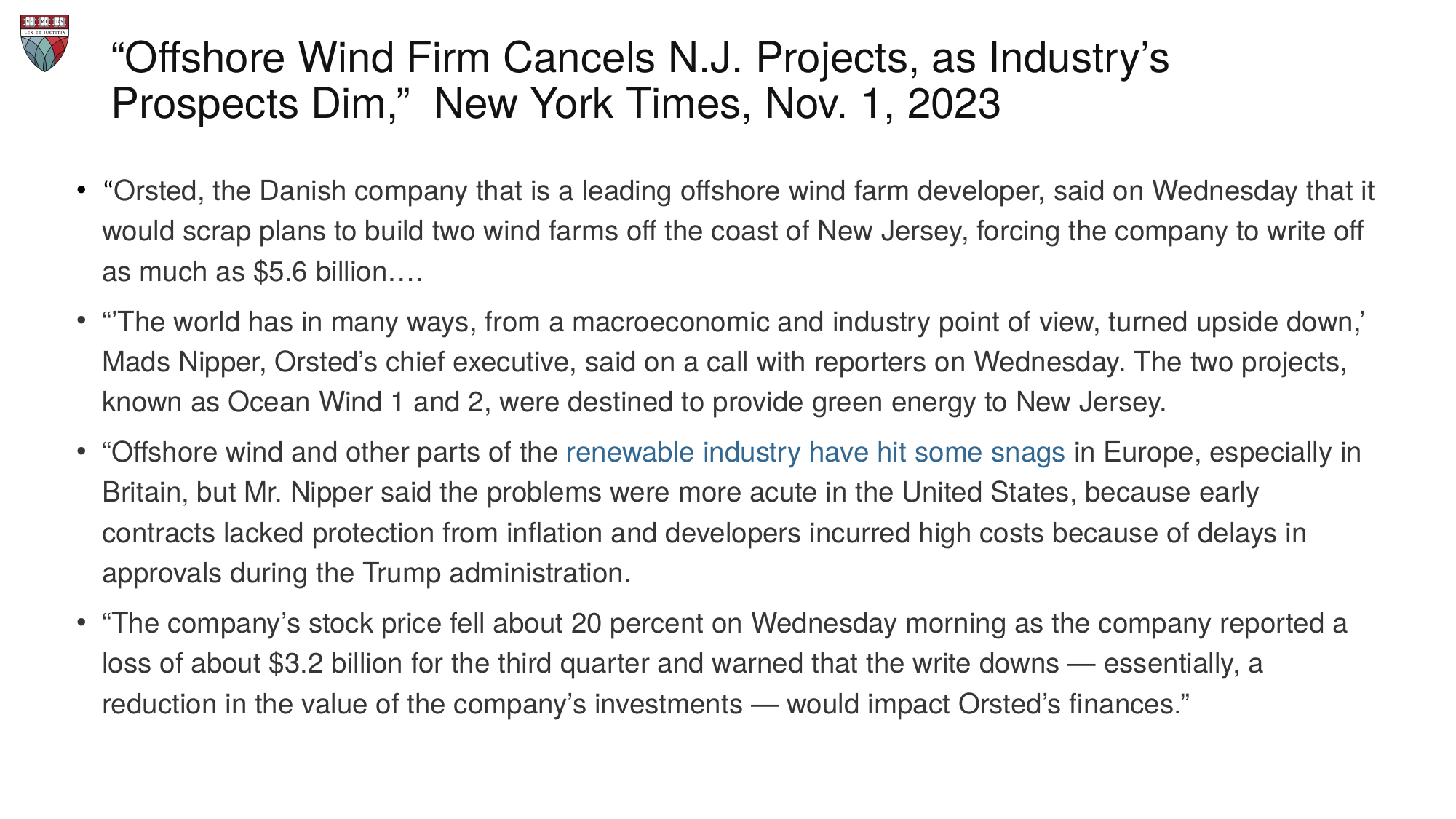

# “Offshore Wind Firm Cancels N.J. Projects, as Industry’s Prospects Dim,”  New York Times, Nov. 1, 2023
“Orsted, the Danish company that is a leading offshore wind farm developer, said on Wednesday that it would scrap plans to build two wind farms off the coast of New Jersey, forcing the company to write off as much as $5.6 billion….
“’The world has in many ways, from a macroeconomic and industry point of view, turned upside down,’ Mads Nipper, Orsted’s chief executive, said on a call with reporters on Wednesday. The two projects, known as Ocean Wind 1 and 2, were destined to provide green energy to New Jersey.
“Offshore wind and other parts of the renewable industry have hit some snags in Europe, especially in Britain, but Mr. Nipper said the problems were more acute in the United States, because early contracts lacked protection from inflation and developers incurred high costs because of delays in approvals during the Trump administration.
“The company’s stock price fell about 20 percent on Wednesday morning as the company reported a loss of about $3.2 billion for the third quarter and warned that the write downs — essentially, a reduction in the value of the company’s investments — would impact Orsted’s finances.”